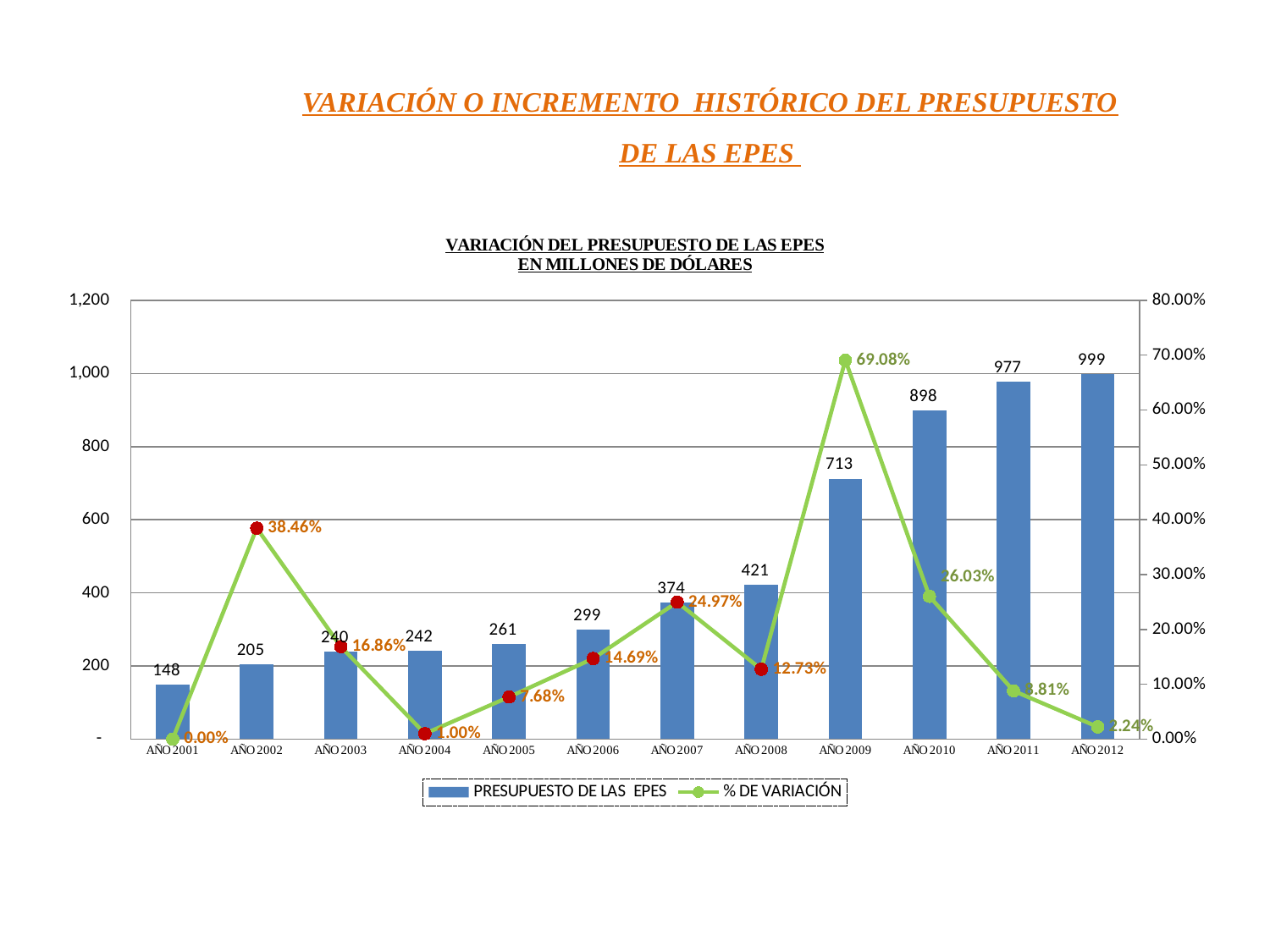

VARIACIÓN O INCREMENTO  HISTÓRICO DEL PRESUPUESTO DE LAS EPES

### Chart: VARIACIÓN DEL PRESUPUESTO DE LAS EPES
EN MILLONES DE DÓLARES

| Category | PRESUPUESTO DE LAS  EPES | % DE VARIACIÓN |
|---|---|---|
| AÑO 2001 | 148.2 | 0.0 |
| AÑO 2002 | 205.2 | 0.3846153846153846 |
| AÑO 2003 | 239.8 | 0.16861598440545833 |
| AÑO 2004 | 242.2 | 0.01000834028356956 |
| AÑO 2005 | 260.8 | 0.07679603633360876 |
| AÑO 2006 | 299.1 | 0.1468558282208588 |
| AÑO 2007 | 373.8 | 0.24974924774322996 |
| AÑO 2008 | 421.4 | 0.12734082397003732 |
| AÑO 2009 | 712.5033133500004 | 0.6908004588277172 |
| AÑO 2010 | 897.9561974699996 | 0.2602835392414533 |
| AÑO 2011 | 977.0466031399993 | 0.08807824467700971 |
| AÑO 2012 | 998.9283605200005 | 0.022395817466308622 |